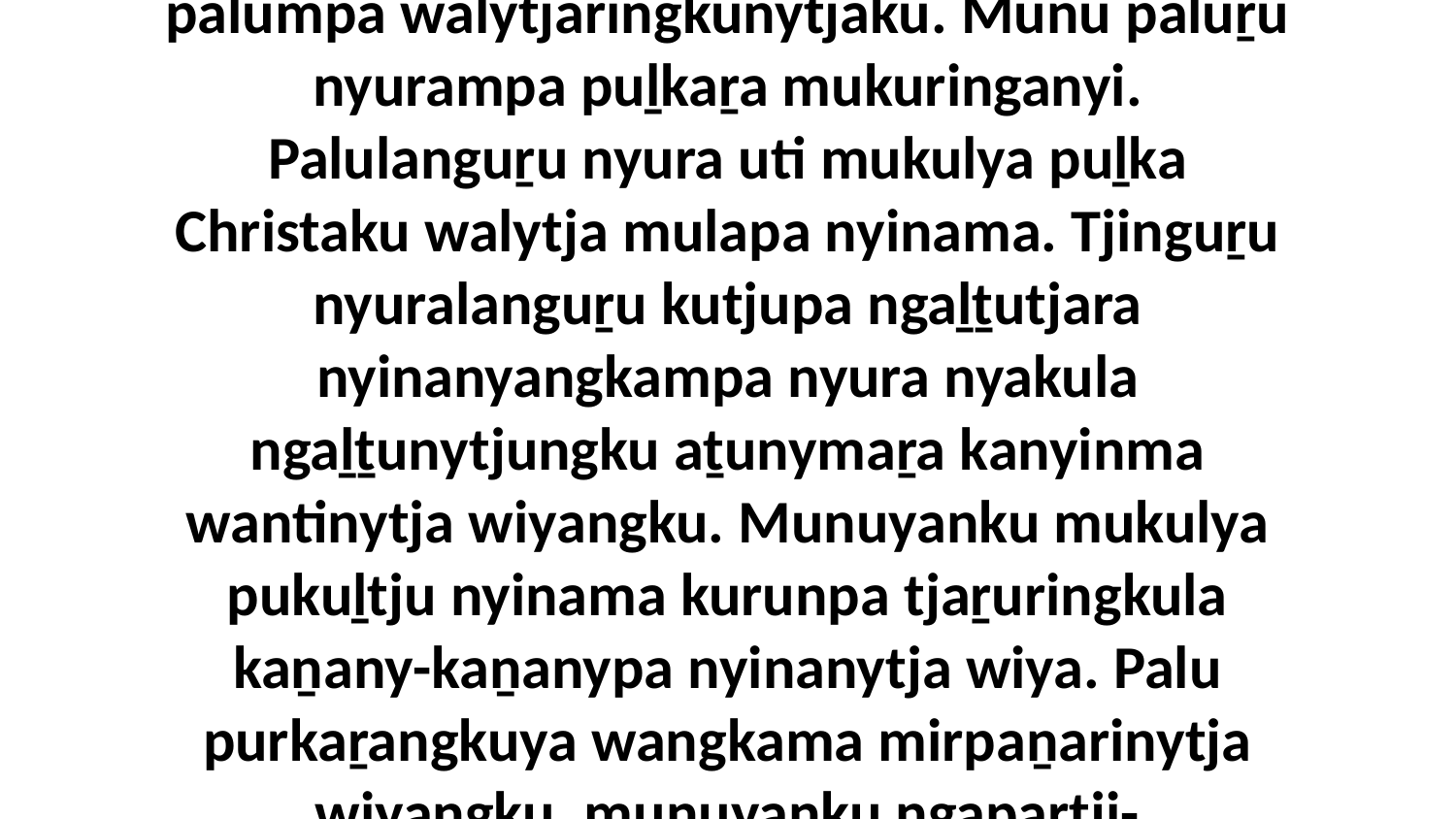

12 Nyuranya panya Godalu ngurkantanu palumpa walytjaringkunytjaku. Munu paluṟu nyurampa puḻkaṟa mukuringanyi. Palulanguṟu nyura uti mukulya puḻka Christaku walytja mulapa nyinama. Tjinguṟu nyuralanguṟu kutjupa ngaḻṯutjara nyinanyangkampa nyura nyakula ngaḻṯunytjungku aṯunymaṟa kanyinma wantinytja wiyangku. Munuyanku mukulya pukuḻtju nyinama kurunpa tjaṟuringkula kaṉany-kaṉanypa nyinanytja wiya. Palu purkaṟangkuya wangkama mirpaṉarinytja wiyangku, munuyanku ngapartji-ngapartjingku alpamilanma.